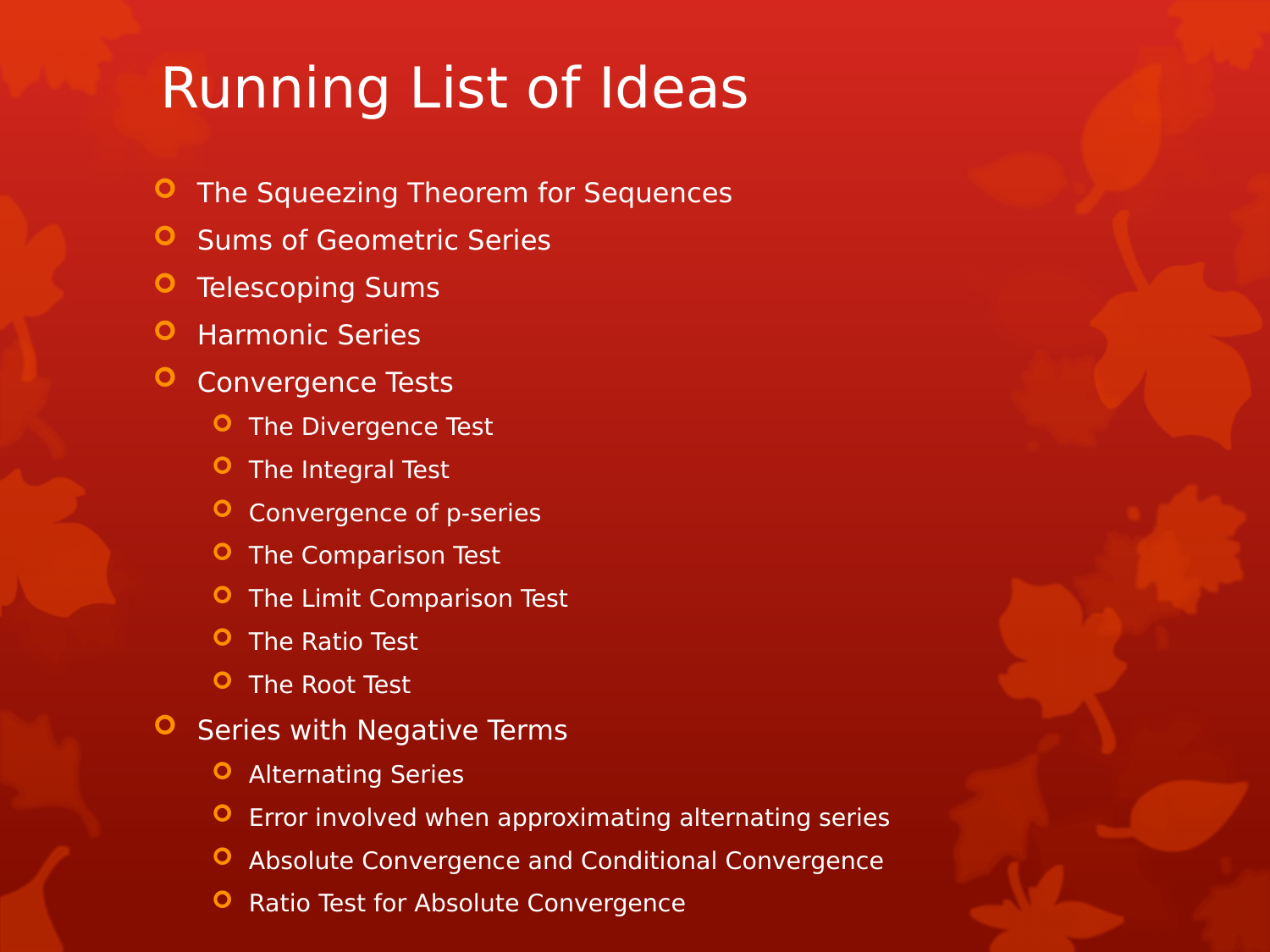

# Running List of Ideas
The Squeezing Theorem for Sequences
Sums of Geometric Series
Telescoping Sums
Harmonic Series
Convergence Tests
The Divergence Test
The Integral Test
Convergence of p-series
The Comparison Test
The Limit Comparison Test
The Ratio Test
The Root Test
Series with Negative Terms
Alternating Series
Error involved when approximating alternating series
Absolute Convergence and Conditional Convergence
Ratio Test for Absolute Convergence